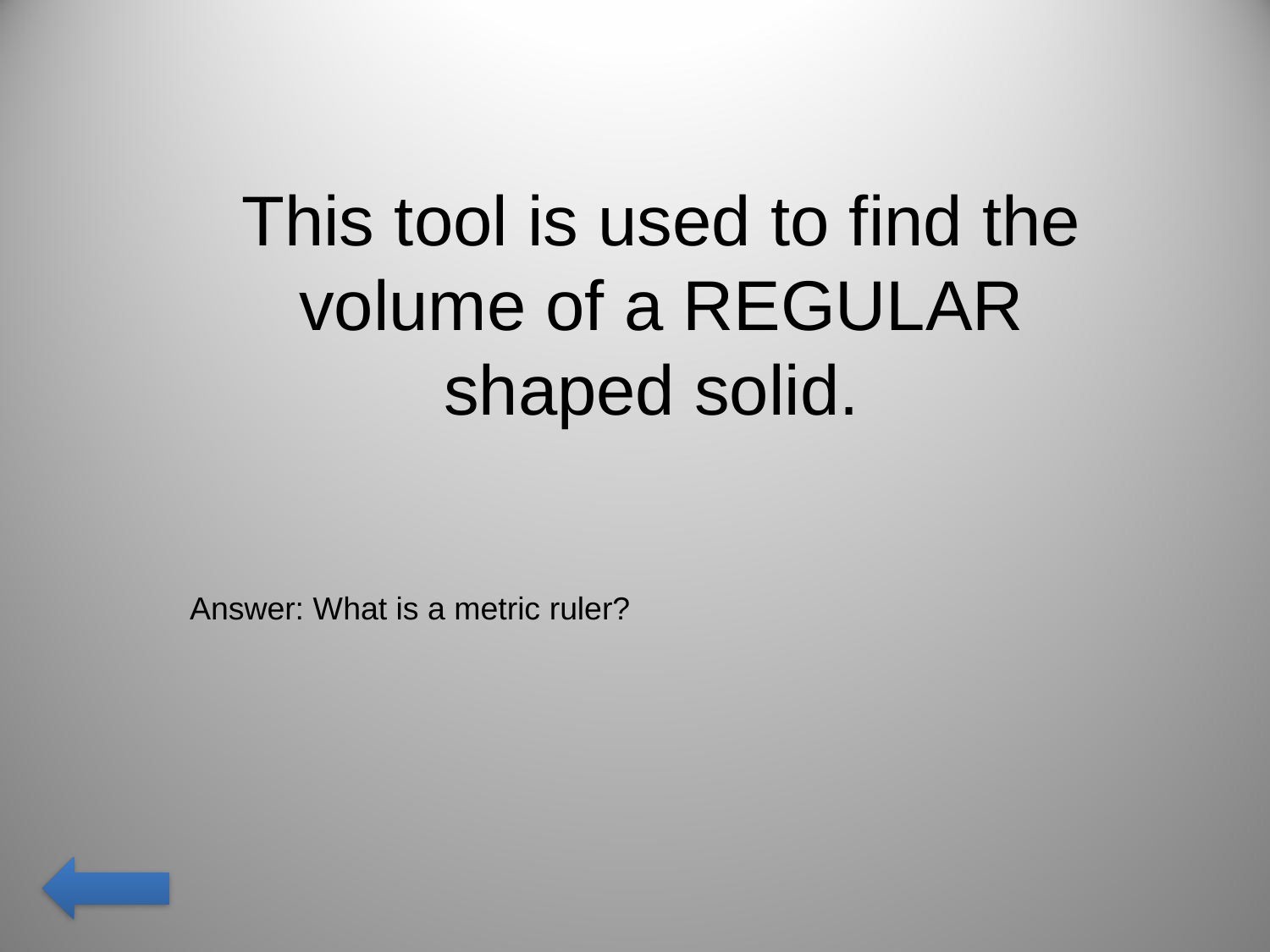

This tool is used to find the volume of a REGULAR shaped solid.
Answer: What is a metric ruler?